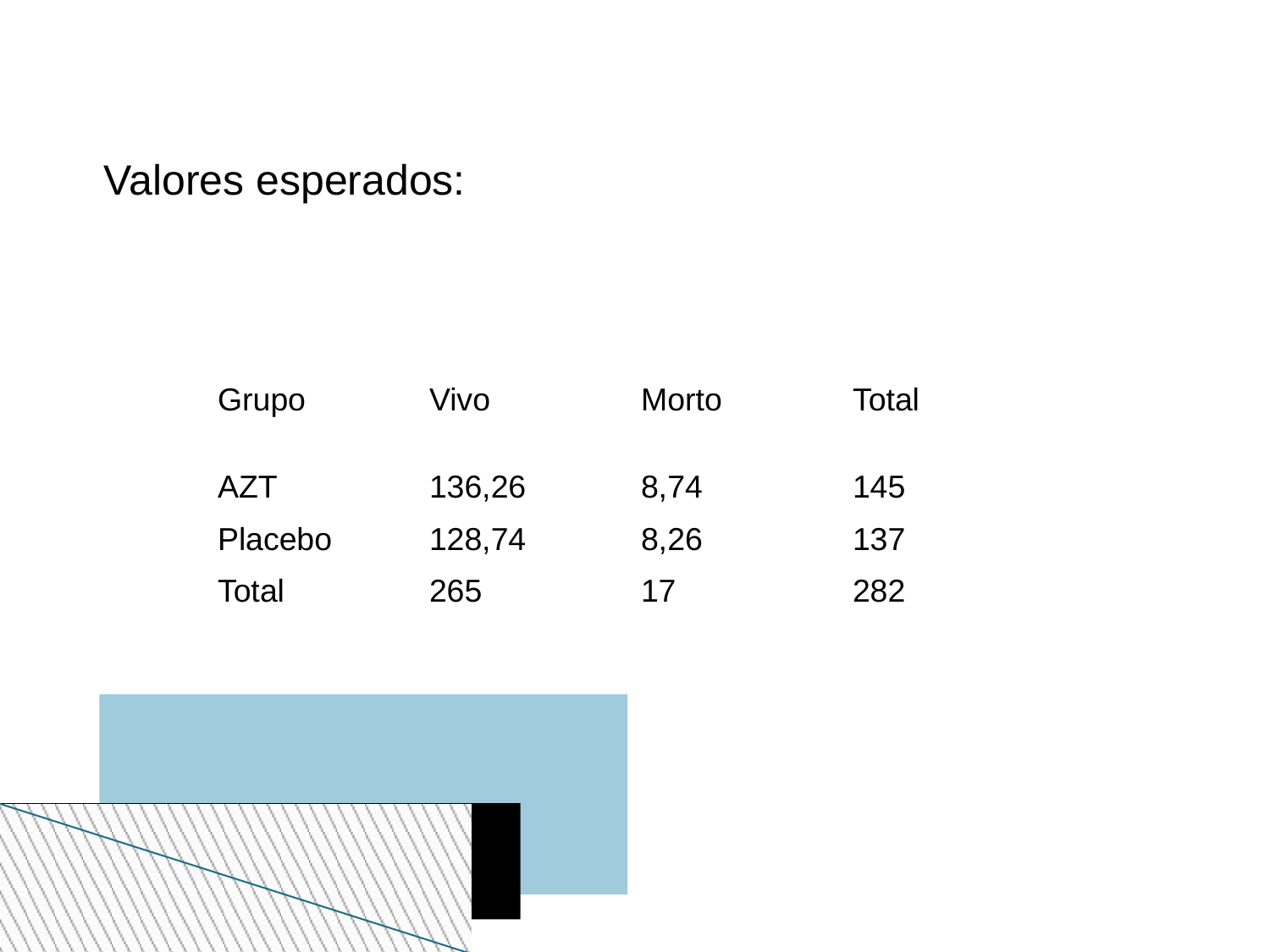

Valores esperados:
| Grupo | Vivo | Morto | Total |
| --- | --- | --- | --- |
| AZT | 136,26 | 8,74 | 145 |
| Placebo | 128,74 | 8,26 | 137 |
| Total | 265 | 17 | 282 |